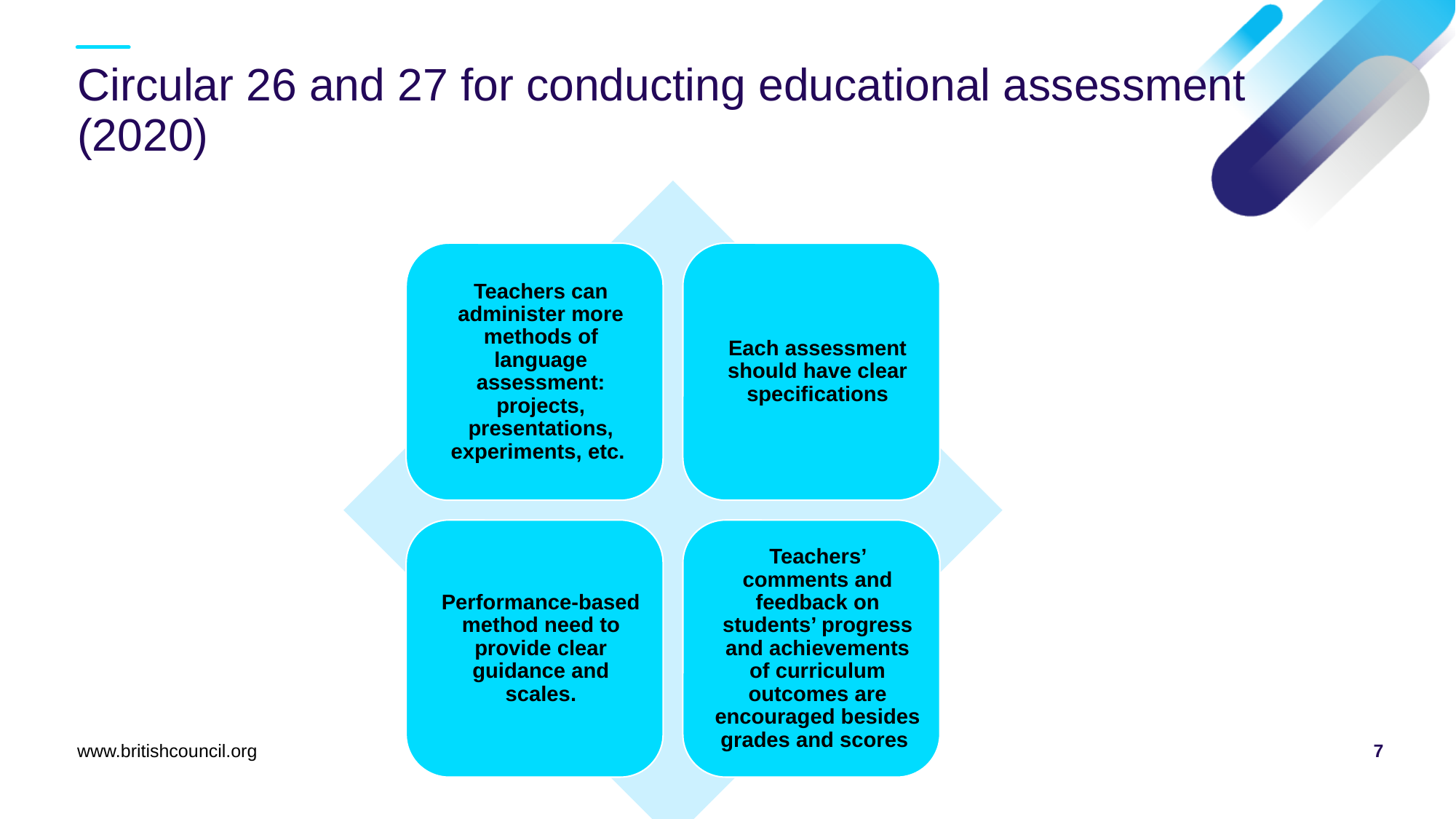

# Circular 26 and 27 for conducting educational assessment (2020)
Teachers can administer more methods of language assessment: projects, presentations, experiments, etc.
Each assessment should have clear specifications
Performance-based method need to provide clear guidance and scales.
Teachers’ comments and feedback on students’ progress and achievements of curriculum outcomes are encouraged besides grades and scores
www.britishcouncil.org
7